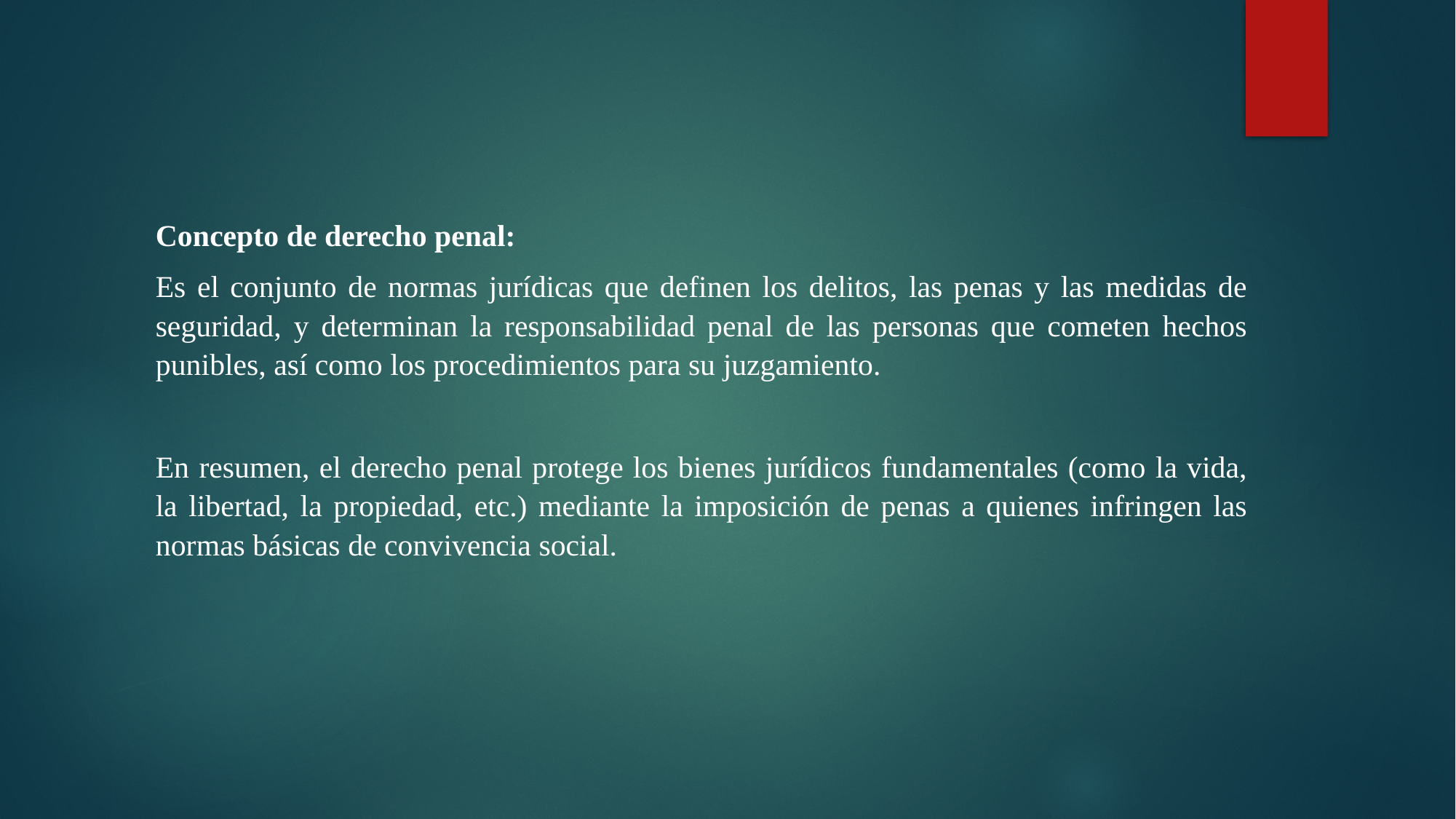

Concepto de derecho penal:
Es el conjunto de normas jurídicas que definen los delitos, las penas y las medidas de seguridad, y determinan la responsabilidad penal de las personas que cometen hechos punibles, así como los procedimientos para su juzgamiento.

En resumen, el derecho penal protege los bienes jurídicos fundamentales (como la vida, la libertad, la propiedad, etc.) mediante la imposición de penas a quienes infringen las normas básicas de convivencia social.